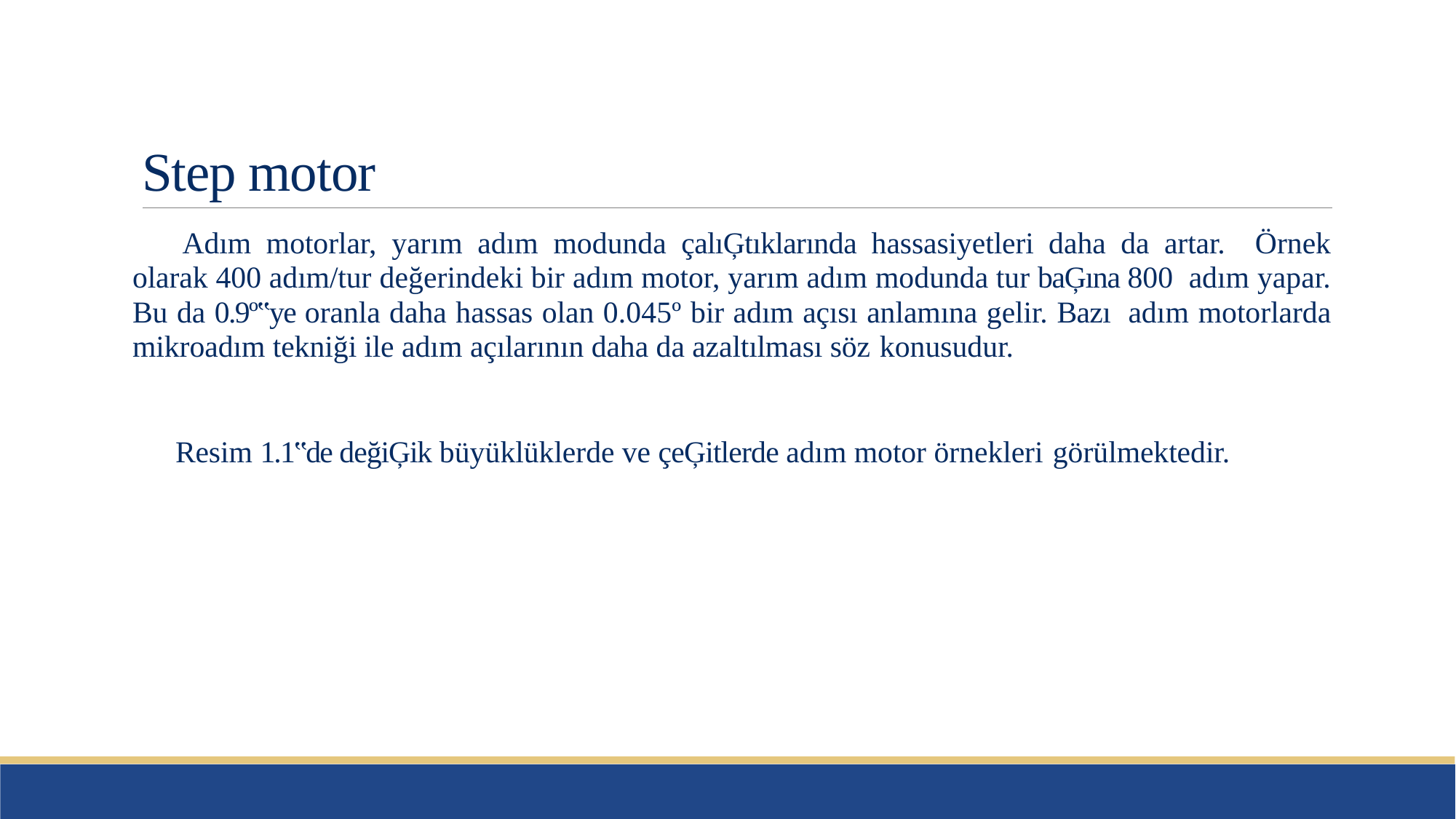

# Step motor
Adım motorlar, yarım adım modunda çalıĢtıklarında hassasiyetleri daha da artar.  Örnek olarak 400 adım/tur değerindeki bir adım motor, yarım adım modunda tur baĢına 800  adım yapar. Bu da 0.9º‟ye oranla daha hassas olan 0.045º bir adım açısı anlamına gelir. Bazı  adım motorlarda mikroadım tekniği ile adım açılarının daha da azaltılması söz konusudur.

Resim 1.1‟de değiĢik büyüklüklerde ve çeĢitlerde adım motor örnekleri görülmektedir.